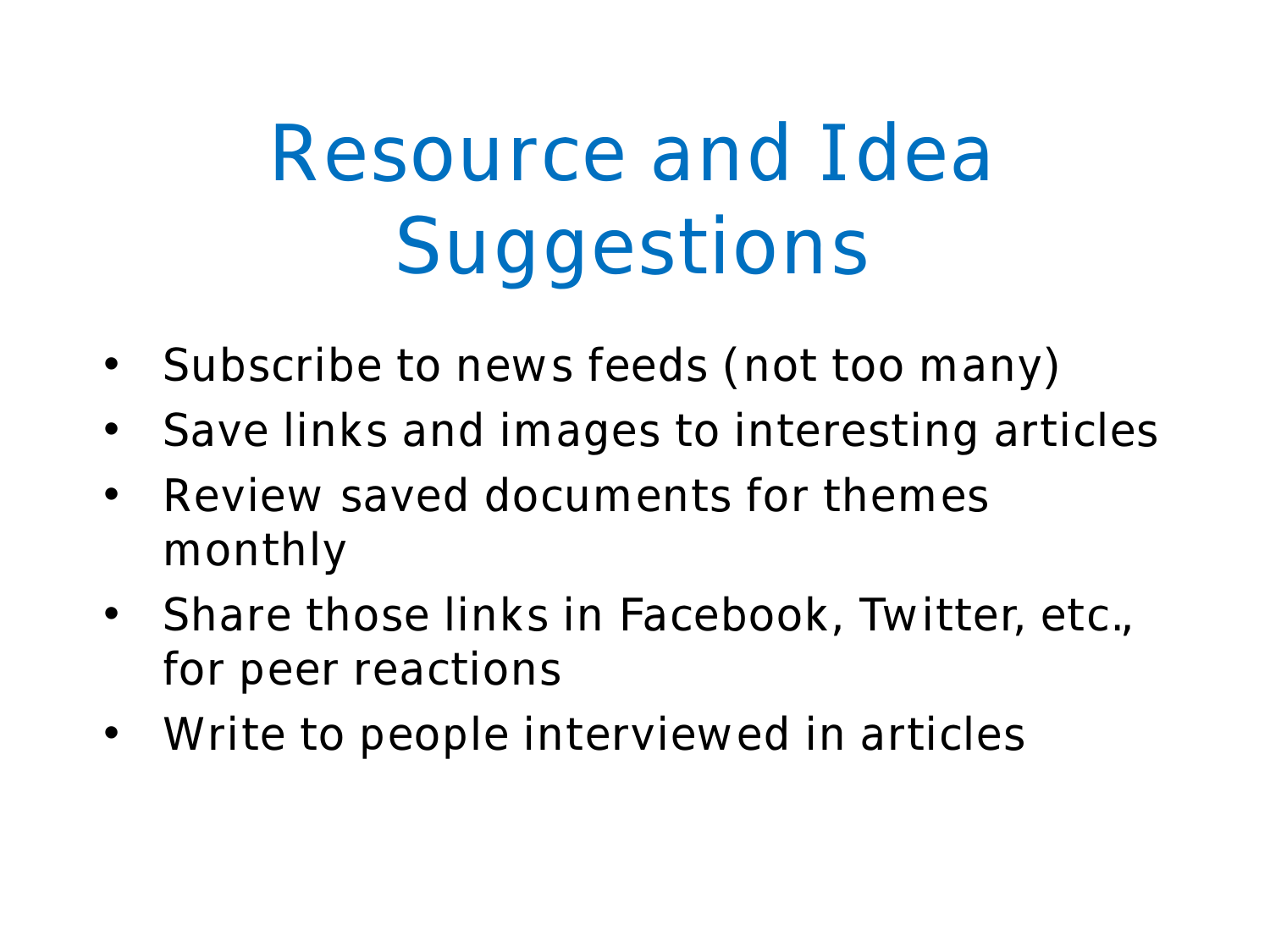

Resource and Idea Suggestions
Subscribe to news feeds (not too many)
Save links and images to interesting articles
Review saved documents for themes monthly
Share those links in Facebook, Twitter, etc., for peer reactions
Write to people interviewed in articles